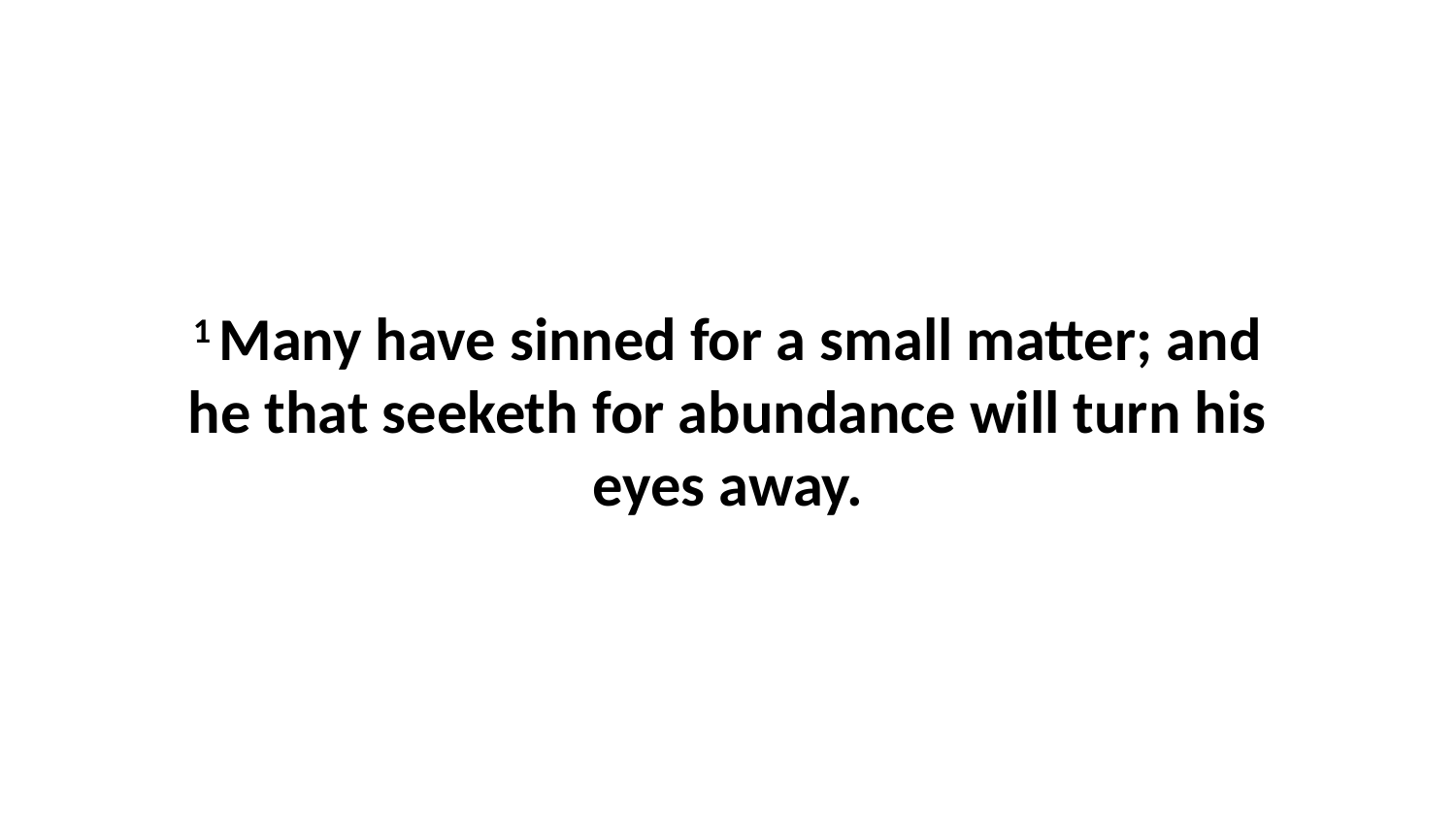

1 Many have sinned for a small matter; and he that seeketh for abundance will turn his eyes away.